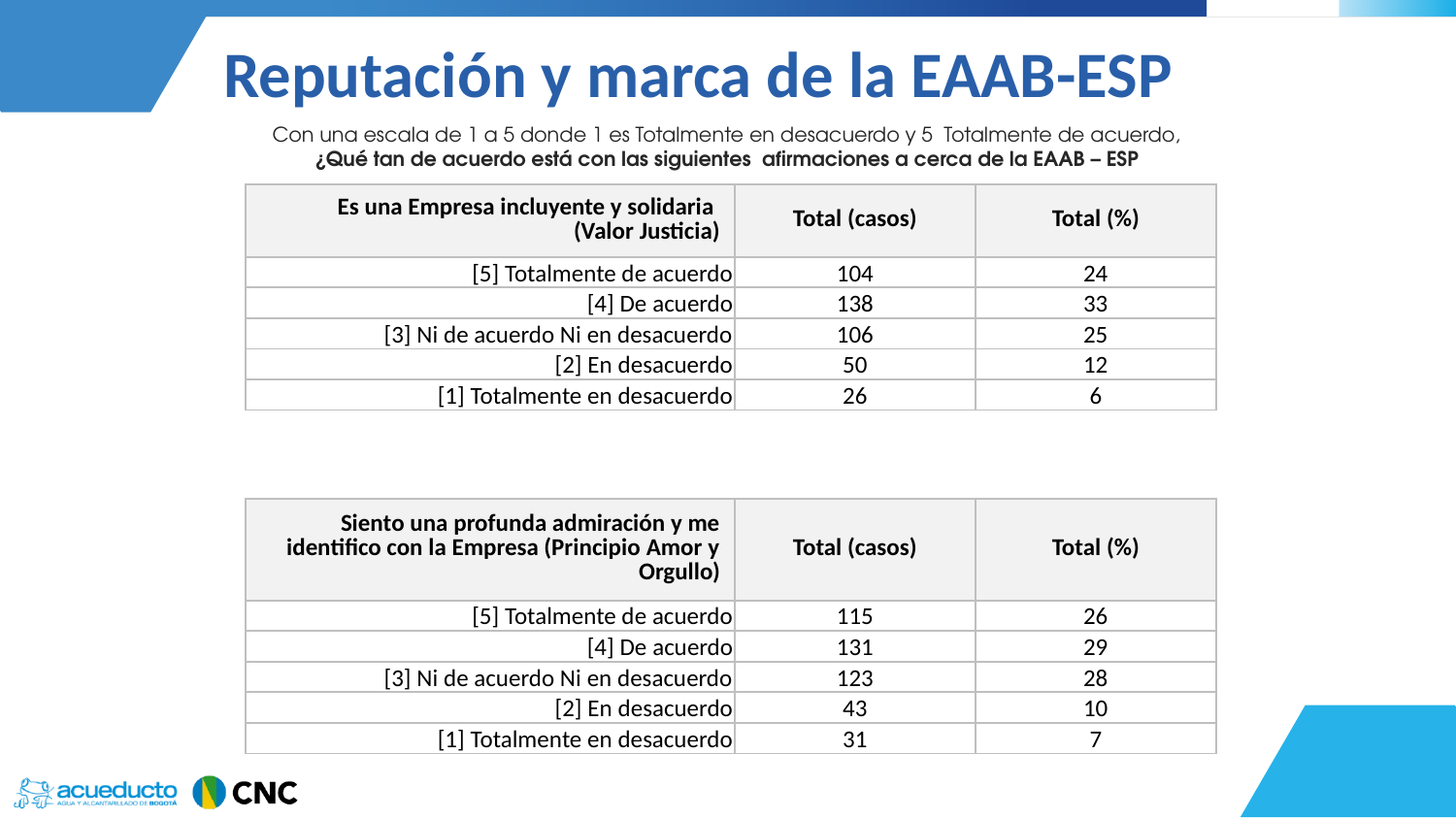

Reputación y marca de la EAAB-ESP
Con una escala de 1 a 5 donde 1 es Totalmente en desacuerdo y 5  Totalmente de acuerdo, ¿Qué tan de acuerdo está con las siguientes  afirmaciones a cerca de la EAAB – ESP
| Es una Empresa incluyente y solidaria (Valor Justicia) | Total (casos) | Total (%) |
| --- | --- | --- |
| [5] Totalmente de acuerdo | 104 | 24 |
| [4] De acuerdo | 138 | 33 |
| [3] Ni de acuerdo Ni en desacuerdo | 106 | 25 |
| [2] En desacuerdo | 50 | 12 |
| [1] Totalmente en desacuerdo | 26 | 6 |
| Siento una profunda admiración y me identifico con la Empresa (Principio Amor y Orgullo) | Total (casos) | Total (%) |
| --- | --- | --- |
| [5] Totalmente de acuerdo | 115 | 26 |
| [4] De acuerdo | 131 | 29 |
| [3] Ni de acuerdo Ni en desacuerdo | 123 | 28 |
| [2] En desacuerdo | 43 | 10 |
| [1] Totalmente en desacuerdo | 31 | 7 |